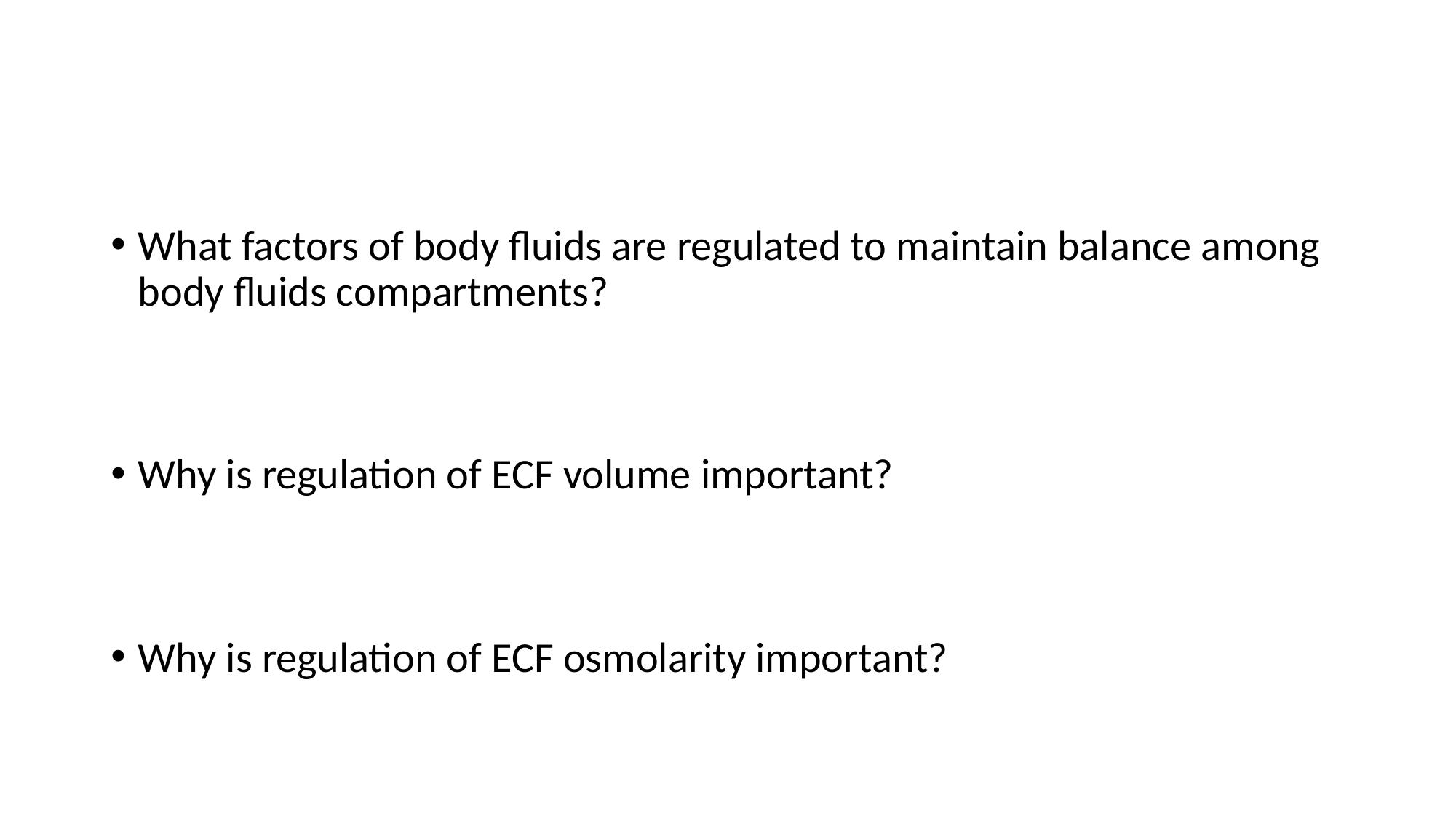

#
What factors of body fluids are regulated to maintain balance among body fluids compartments?

Why is regulation of ECF volume important?

Why is regulation of ECF osmolarity important?